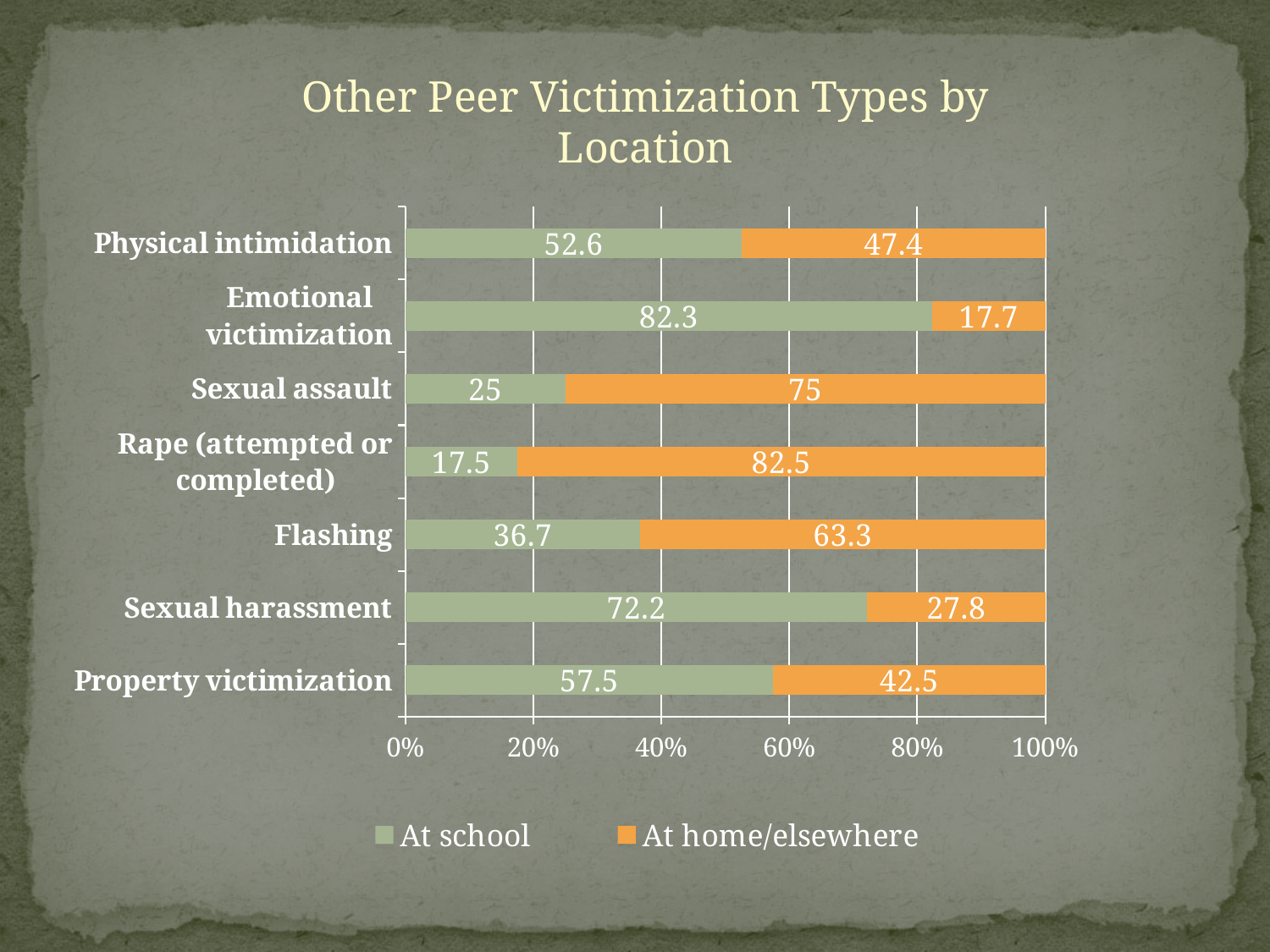

Other Peer Victimization Types by Location

### Chart

| Category | At school | At home/elsewhere |
|---|---|---|
| Property victimization | 57.5 | 42.5 |
| Sexual harassment | 72.2 | 27.8 |
| Flashing | 36.7 | 63.3 |
| Rape (attempted or completed) | 17.5 | 82.5 |
| Sexual assault | 25.0 | 75.0 |
| Emotional victimization | 82.3 | 17.7 |
| Physical intimidation | 52.6 | 47.4 |